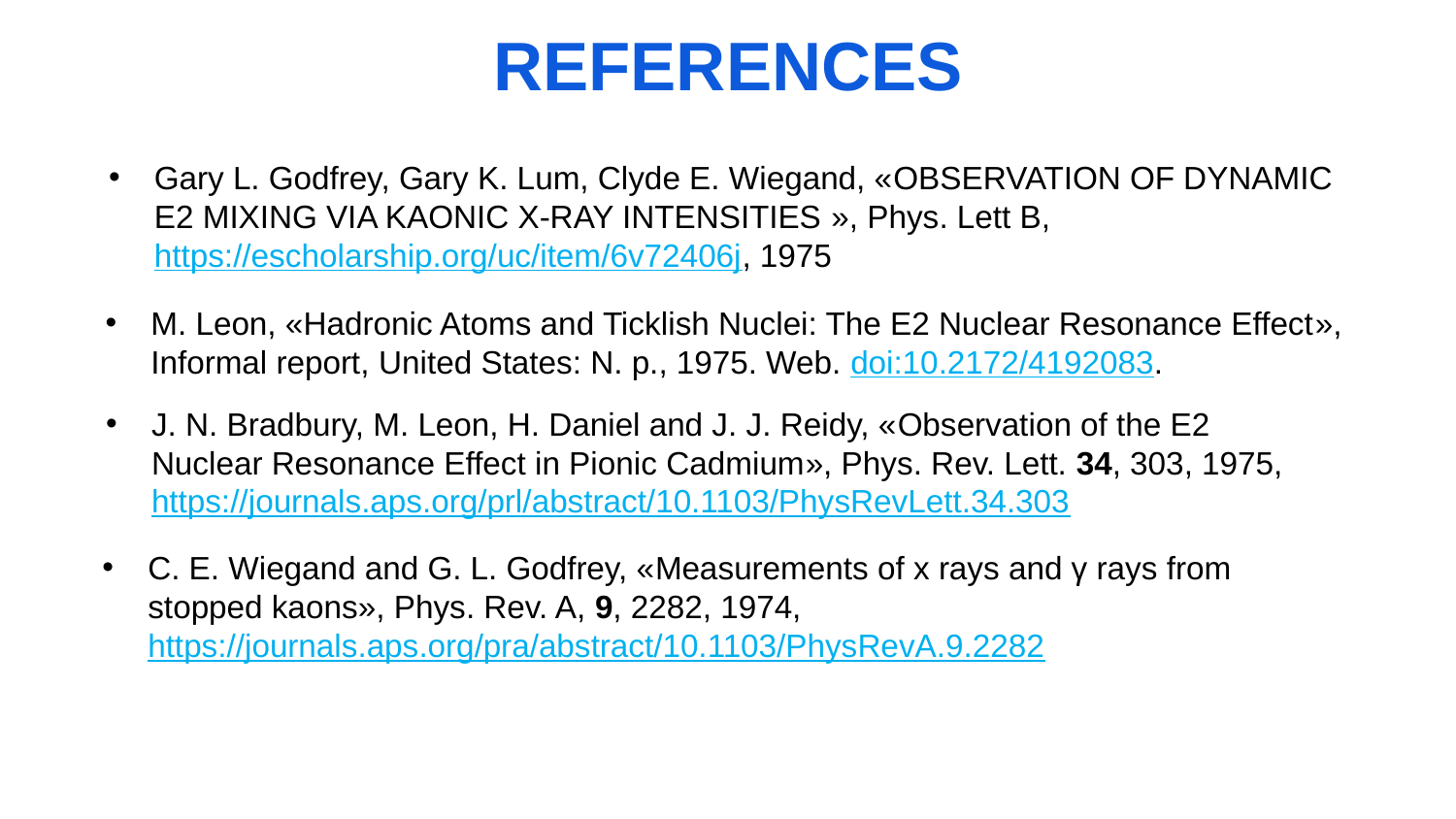

# REFERENCES
Gary L. Godfrey, Gary K. Lum, Clyde E. Wiegand, «OBSERVATION OF DYNAMIC E2 MIXING VIA KAONIC X-RAY INTENSITIES », Phys. Lett B, https://escholarship.org/uc/item/6v72406j, 1975
M. Leon, «Hadronic Atoms and Ticklish Nuclei: The E2 Nuclear Resonance Effect», Informal report, United States: N. p., 1975. Web. doi:10.2172/4192083.
J. N. Bradbury, M. Leon, H. Daniel and J. J. Reidy, «Observation of the E2 Nuclear Resonance Effect in Pionic Cadmium», Phys. Rev. Lett. 34, 303, 1975, https://journals.aps.org/prl/abstract/10.1103/PhysRevLett.34.303
C. E. Wiegand and G. L. Godfrey, «Measurements of x rays and γ rays from stopped kaons», Phys. Rev. A, 9, 2282, 1974, https://journals.aps.org/pra/abstract/10.1103/PhysRevA.9.2282